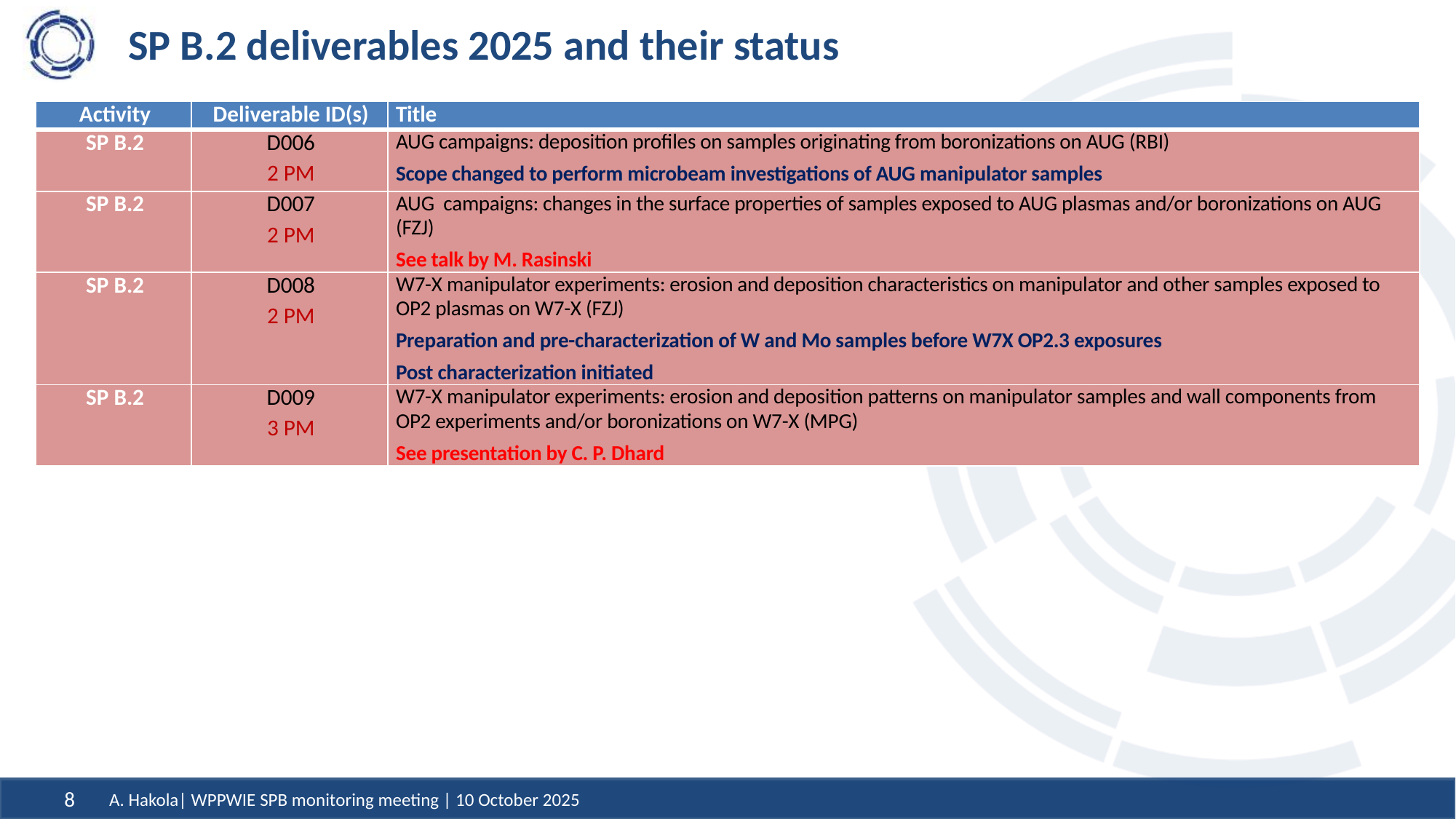

# SP B.2 deliverables 2025 and their status
| Activity | Deliverable ID(s) | Title |
| --- | --- | --- |
| SP B.2 | D006 2 PM | AUG campaigns: deposition profiles on samples originating from boronizations on AUG (RBI) Scope changed to perform microbeam investigations of AUG manipulator samples |
| SP B.2 | D007 2 PM | AUG campaigns: changes in the surface properties of samples exposed to AUG plasmas and/or boronizations on AUG (FZJ) See talk by M. Rasinski |
| SP B.2 | D008 2 PM | W7-X manipulator experiments: erosion and deposition characteristics on manipulator and other samples exposed to OP2 plasmas on W7-X (FZJ) Preparation and pre-characterization of W and Mo samples before W7X OP2.3 exposures Post characterization initiated |
| SP B.2 | D009 3 PM | W7-X manipulator experiments: erosion and deposition patterns on manipulator samples and wall components from OP2 experiments and/or boronizations on W7-X (MPG) See presentation by C. P. Dhard |
A. Hakola| WPPWIE SPB monitoring meeting | 10 October 2025
8